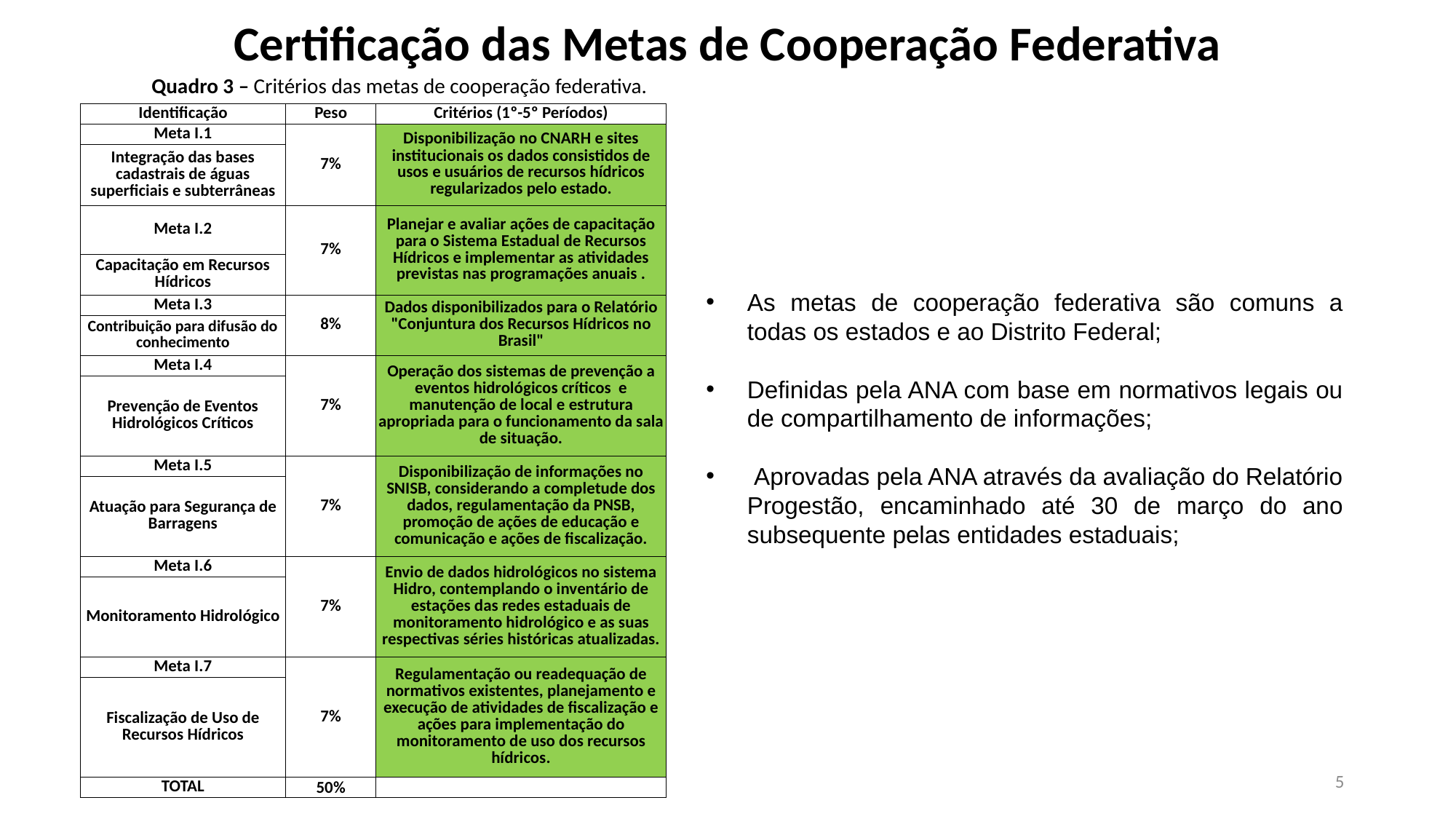

Certificação das Metas de Cooperação Federativa
Quadro 3 – Critérios das metas de cooperação federativa.
| Identificação | Peso | Critérios (1º-5º Períodos) |
| --- | --- | --- |
| Meta I.1 | 7% | Disponibilização no CNARH e sites institucionais os dados consistidos de usos e usuários de recursos hídricos regularizados pelo estado. |
| Integração das bases cadastrais de águas superficiais e subterrâneas |  |  |
| Meta I.2 | 7% | Planejar e avaliar ações de capacitação para o Sistema Estadual de Recursos Hídricos e implementar as atividades previstas nas programações anuais . |
| Capacitação em Recursos Hídricos |  |  |
| Meta I.3 | 8% | Dados disponibilizados para o Relatório "Conjuntura dos Recursos Hídricos no Brasil" |
| Contribuição para difusão do conhecimento |  |  |
| Meta I.4 | 7% | Operação dos sistemas de prevenção a eventos hidrológicos críticos e manutenção de local e estrutura apropriada para o funcionamento da sala de situação. |
| Prevenção de Eventos Hidrológicos Críticos |  |  |
| Meta I.5 | 7% | Disponibilização de informações no SNISB, considerando a completude dos dados, regulamentação da PNSB, promoção de ações de educação e comunicação e ações de fiscalização. |
| Atuação para Segurança de Barragens |  |  |
| Meta I.6 | 7% | Envio de dados hidrológicos no sistema Hidro, contemplando o inventário de estações das redes estaduais de monitoramento hidrológico e as suas respectivas séries históricas atualizadas. |
| Monitoramento Hidrológico |  |  |
| Meta I.7 | 7% | Regulamentação ou readequação de normativos existentes, planejamento e execução de atividades de fiscalização e ações para implementação do monitoramento de uso dos recursos hídricos. |
| Fiscalização de Uso de Recursos Hídricos |  |  |
| TOTAL | 50% |  |
As metas de cooperação federativa são comuns a todas os estados e ao Distrito Federal;

Definidas pela ANA com base em normativos legais ou de compartilhamento de informações;

 Aprovadas pela ANA através da avaliação do Relatório Progestão, encaminhado até 30 de março do ano subsequente pelas entidades estaduais;
5